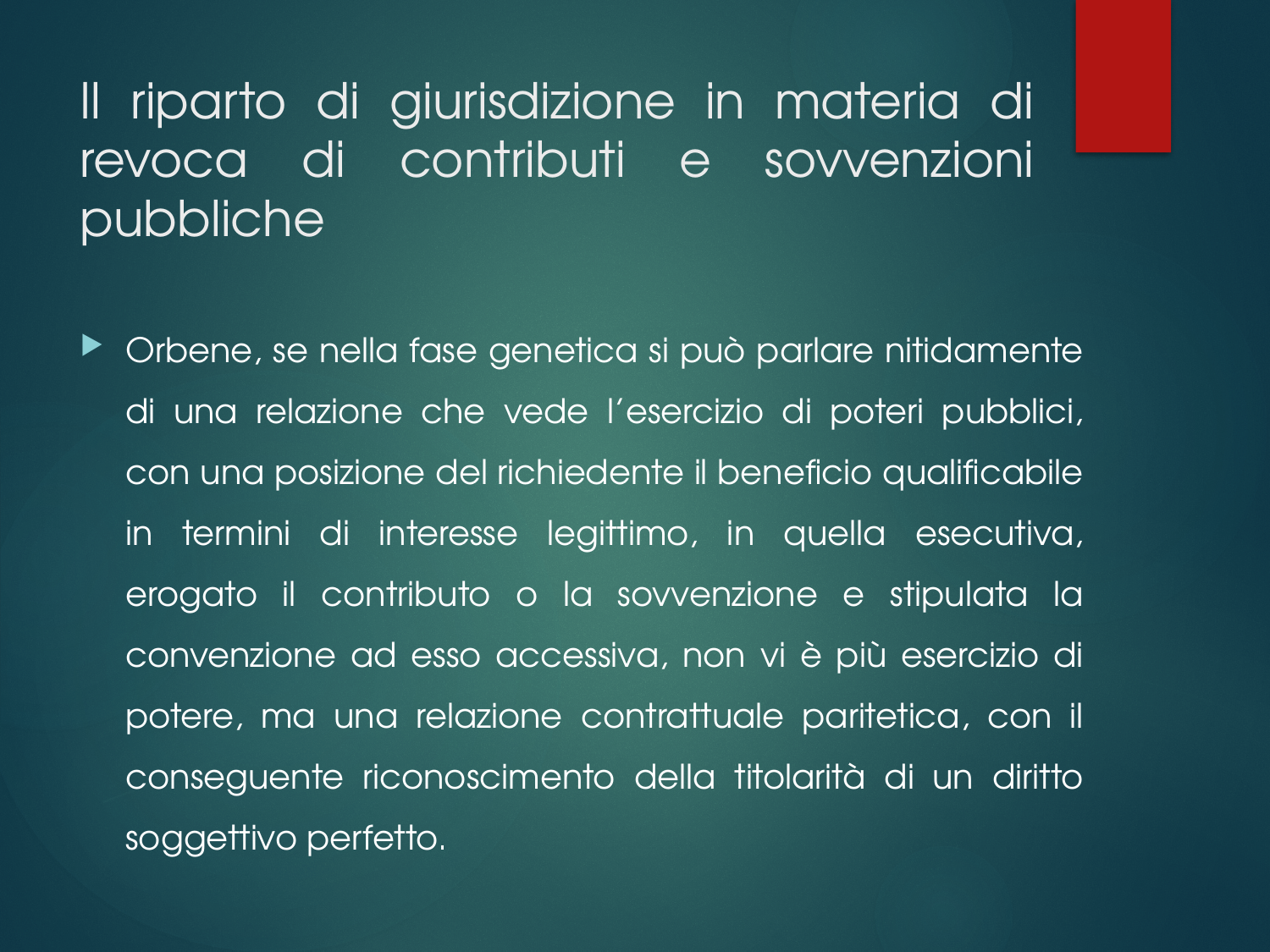

# Il riparto di giurisdizione in materia di revoca di contributi e sovvenzioni pubbliche
Orbene, se nella fase genetica si può parlare nitidamente di una relazione che vede l’esercizio di poteri pubblici, con una posizione del richiedente il beneficio qualificabile in termini di interesse legittimo, in quella esecutiva, erogato il contributo o la sovvenzione e stipulata la convenzione ad esso accessiva, non vi è più esercizio di potere, ma una relazione contrattuale paritetica, con il conseguente riconoscimento della titolarità di un diritto soggettivo perfetto.